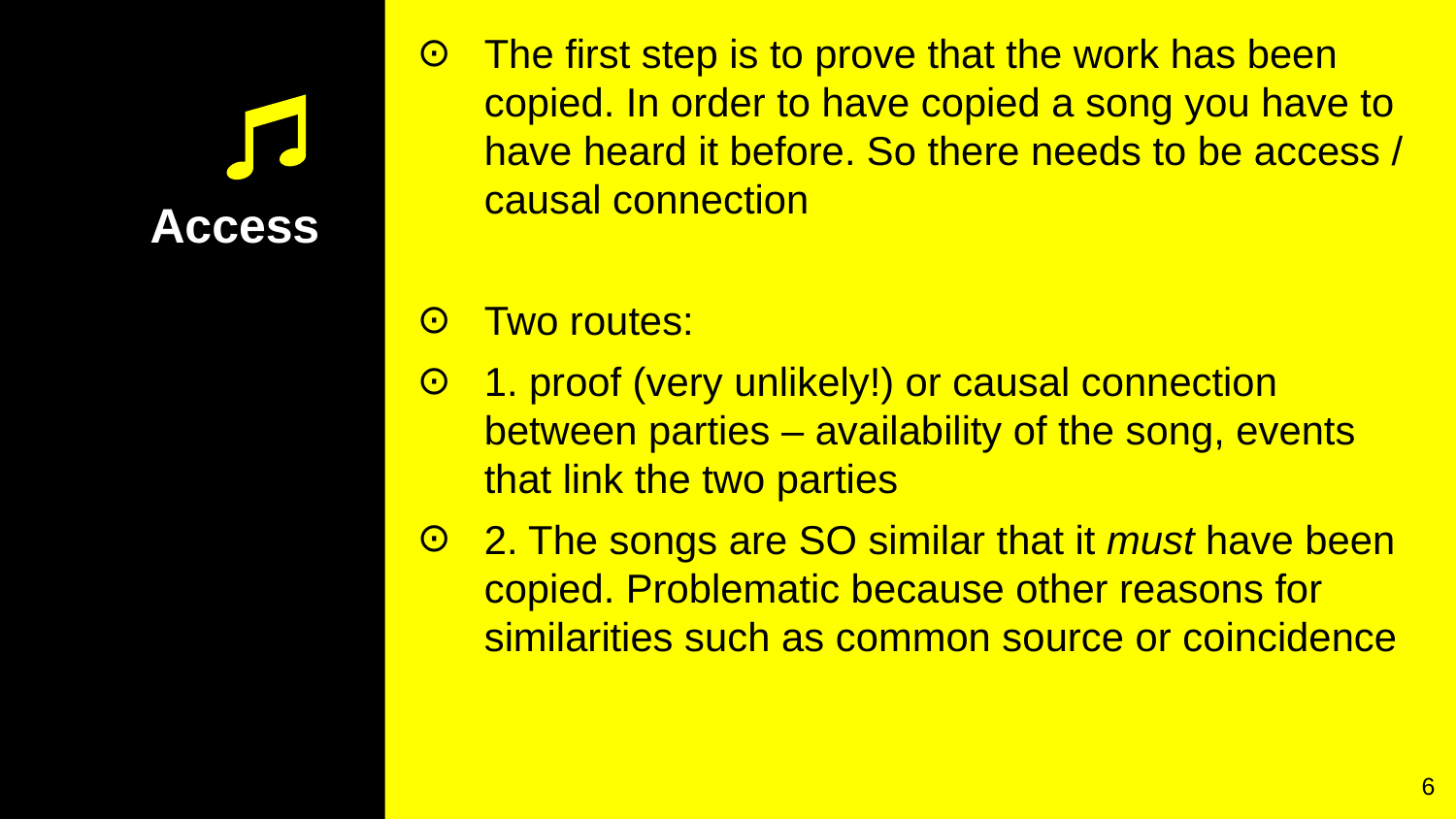

The first step is to prove that the work has been copied. In order to have copied a song you have to have heard it before. So there needs to be access / causal connection

Two routes:
1. proof (very unlikely!) or causal connection between parties – availability of the song, events that link the two parties
2. The songs are SO similar that it must have been copied. Problematic because other reasons for similarities such as common source or coincidence

# Access
6